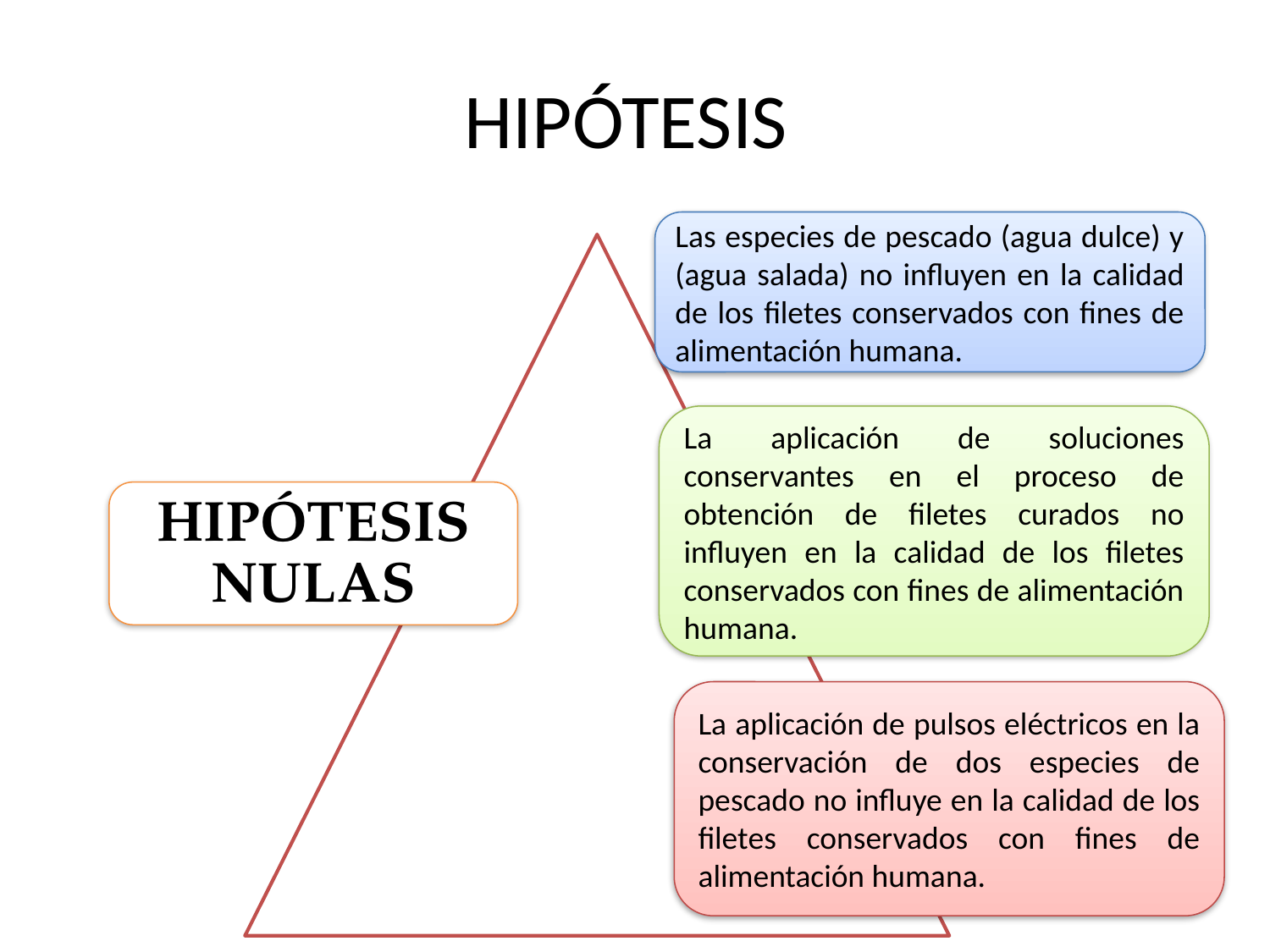

# HIPÓTESIS
Las especies de pescado (agua dulce) y (agua salada) no influyen en la calidad de los filetes conservados con fines de alimentación humana.

La aplicación de soluciones conservantes en el proceso de obtención de filetes curados no influyen en la calidad de los filetes conservados con fines de alimentación humana.

HIPÓTESIS NULAS
La aplicación de pulsos eléctricos en la conservación de dos especies de pescado no influye en la calidad de los filetes conservados con fines de alimentación humana.